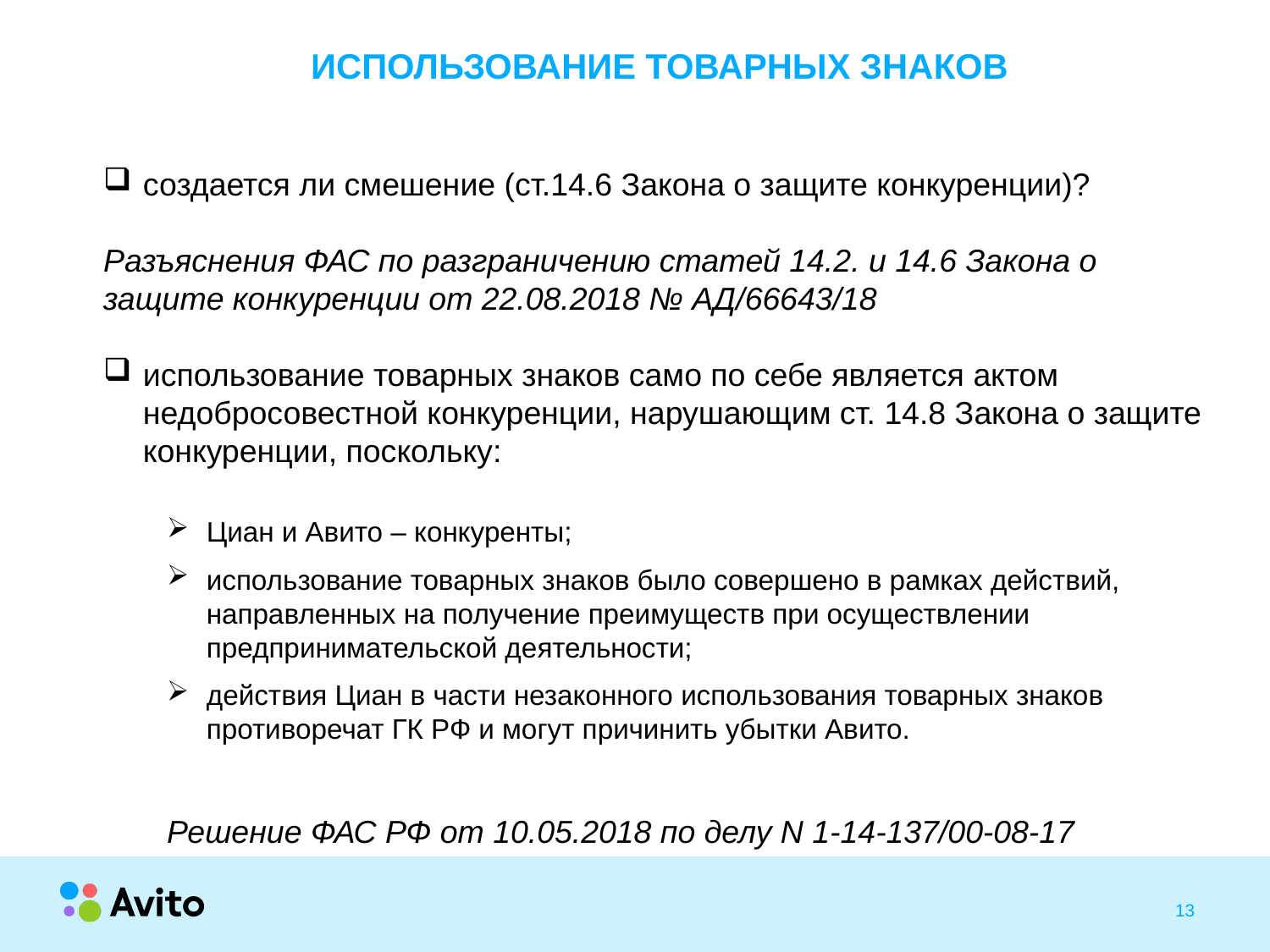

# ИСПОЛЬЗОВАНИЕ ТОВАРНЫХ ЗНАКОВ

создается ли смешение (ст.14.6 Закона о защите конкуренции)?

Разъяснения ФАС по разграничению статей 14.2. и 14.6 Закона о защите конкуренции от 22.08.2018 № АД/66643/18

использование товарных знаков само по себе является актом недобросовестной конкуренции, нарушающим ст. 14.8 Закона о защите конкуренции, поскольку:

Циан и Авито – конкуренты;
использование товарных знаков было совершено в рамках действий, направленных на получение преимуществ при осуществлении предпринимательской деятельности;
действия Циан в части незаконного использования товарных знаков противоречат ГК РФ и могут причинить убытки Авито.

Решение ФАС РФ от 10.05.2018 по делу N 1-14-137/00-08-17

Суд. практика
Разъяснение ФАС
Парижская конвенция

Скрин